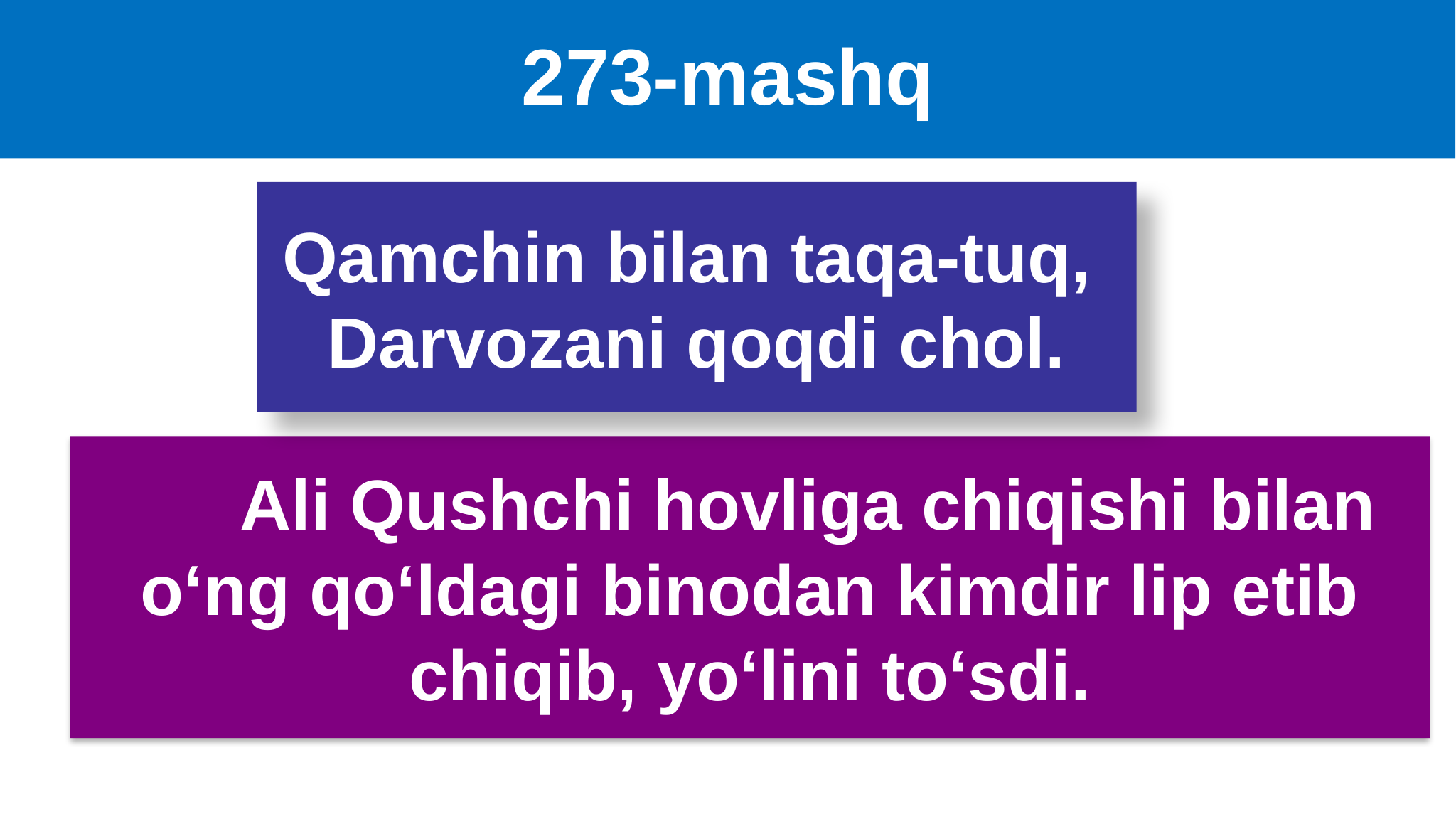

# 273-mashq
Qamchin bilan taqa-tuq,
Darvozani qoqdi chol.
       Ali Qushchi hovliga chiqishi bilan o‘ng qo‘ldagi binodan kimdir lip etib chiqib, yo‘lini to‘sdi.